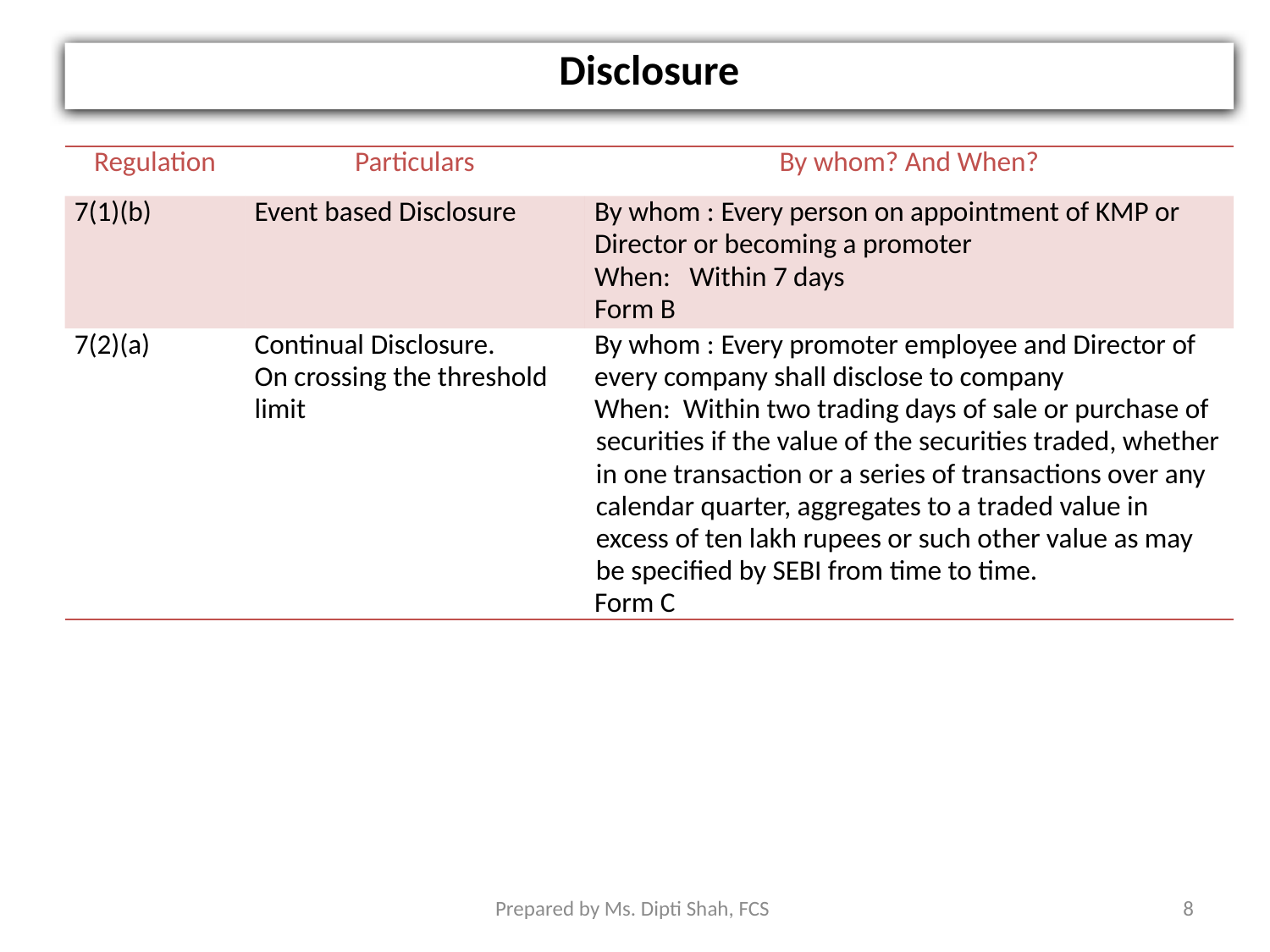

Disclosure
| Regulation | Particulars | By whom? And When? |
| --- | --- | --- |
| 7(1)(b) | Event based Disclosure | By whom : Every person on appointment of KMP or Director or becoming a promoter When: Within 7 days Form B |
| 7(2)(a) | Continual Disclosure. On crossing the threshold limit | By whom : Every promoter employee and Director of every company shall disclose to company When: Within two trading days of sale or purchase of securities if the value of the securities traded, whether in one transaction or a series of transactions over any calendar quarter, aggregates to a traded value in excess of ten lakh rupees or such other value as may be specified by SEBI from time to time. Form C |
Prepared by Ms. Dipti Shah, FCS
8